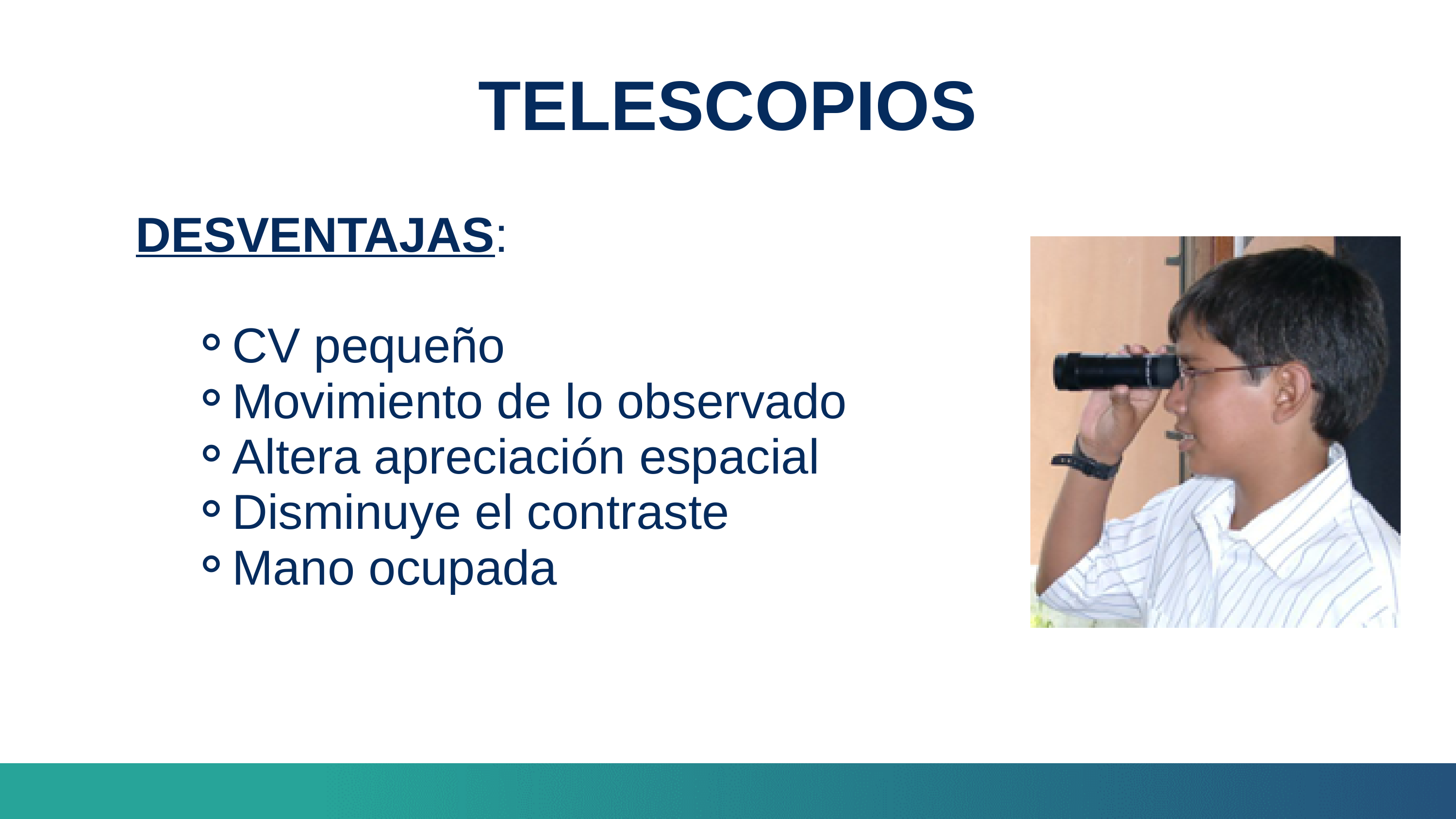

TELESCOPIOS
DESVENTAJAS:

CV pequeño
Movimiento de lo observado
Altera apreciación espacial
Disminuye el contraste
Mano ocupada